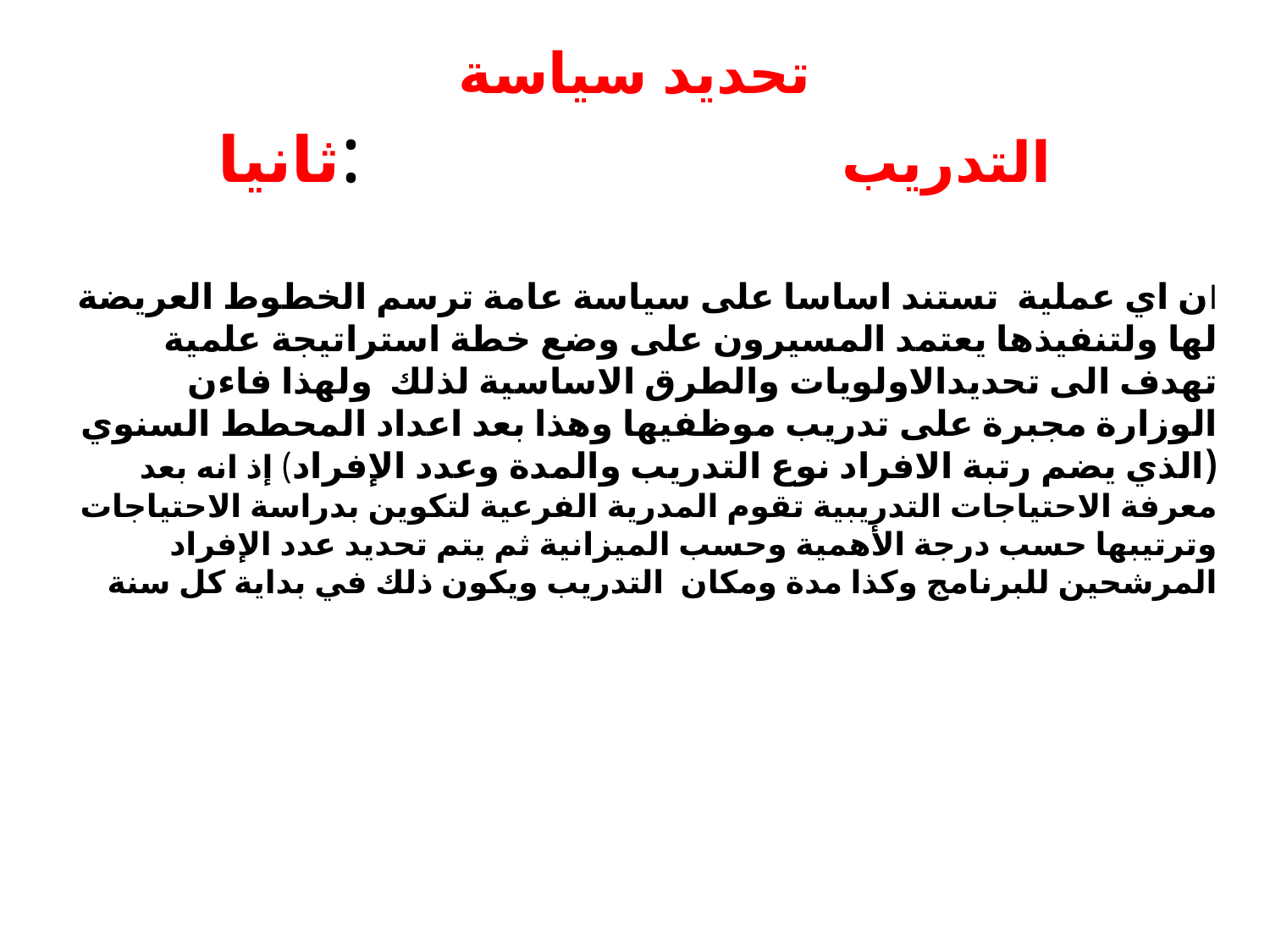

# تحديد سياسة التدريب                        :ثانيا
ان اي عملية  تستند اساسا على سياسة عامة ترسم الخطوط العريضة لها ولتنفيذها يعتمد المسيرون على وضع خطة استراتيجة علمية تهدف الى تحديدالاولويات والطرق الاساسية لذلك  ولهذا فاءن الوزارة مجبرة على تدريب موظفيها وهذا بعد اعداد المحطط السنوي (الذي يضم رتبة الافراد نوع التدريب والمدة وعدد الإفراد) إذ انه بعد معرفة الاحتياجات التدريبية تقوم المدرية الفرعية لتكوين بدراسة الاحتياجات وترتيبها حسب درجة الأهمية وحسب الميزانية ثم يتم تحديد عدد الإفراد المرشحين للبرنامج وكذا مدة ومكان  التدريب ويكون ذلك في بداية كل سنة